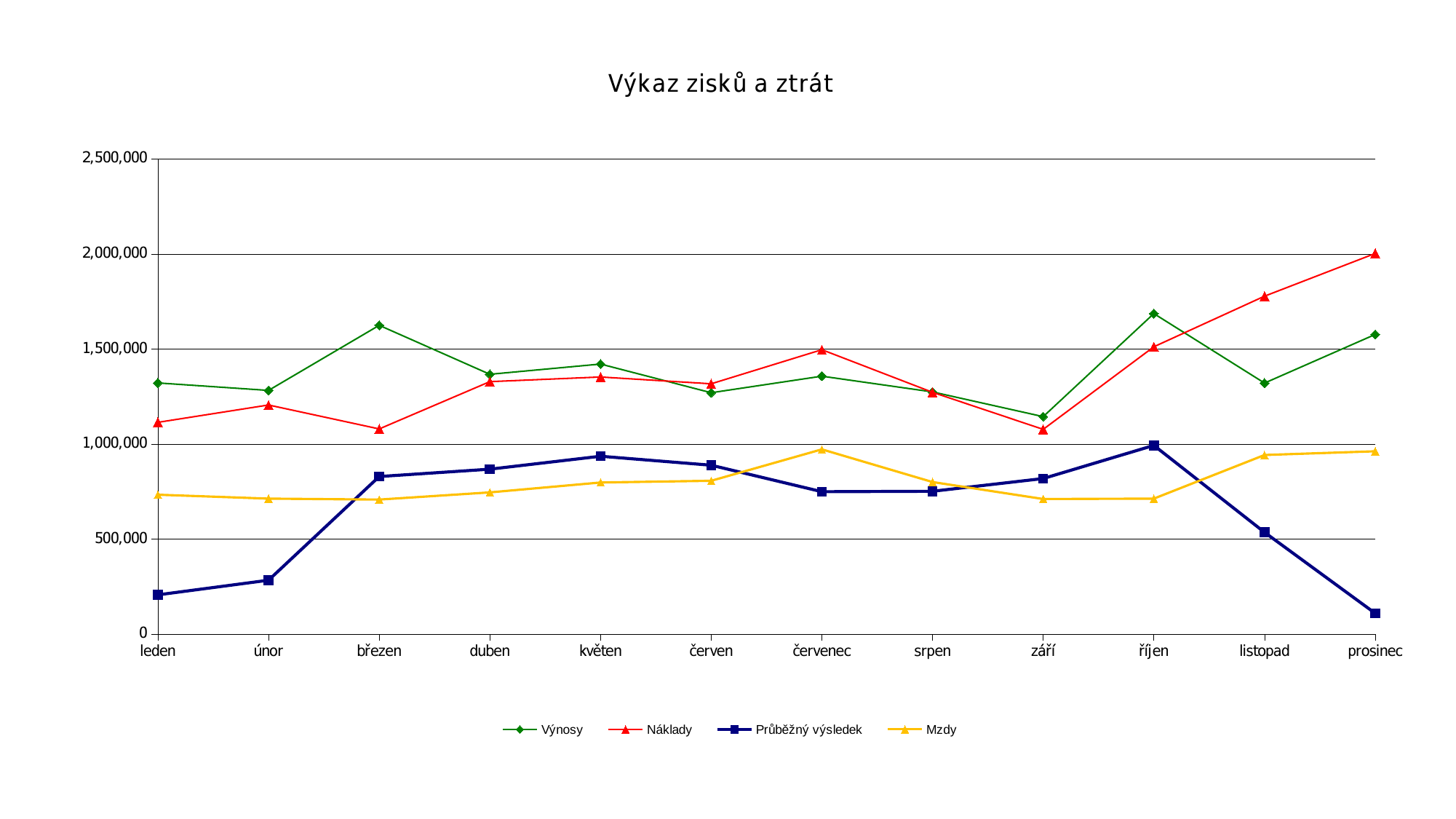

### Chart: Výkaz zisků a ztrát

| Category |  |  |  |  |
|---|---|---|---|---|
| leden | 1322195.13 | 1114641.29 | 207553.83999999985 | 734098.0 |
| únor | 1282793.1 | 1205929.52 | 284417.4199999999 | 713556.0 |
| březen | 1625254.08 | 1079982.86 | 829688.6399999999 | 708507.0 |
| duben | 1367662.39 | 1328955.78 | 868395.2499999998 | 746413.0 |
| květen | 1421511.77 | 1353450.74 | 936456.2799999998 | 798339.0 |
| červen | 1270637.41 | 1317769.12 | 889324.5699999996 | 807306.0 |
| červenec | 1357720.18 | 1497041.21 | 750003.5399999996 | 972648.0 |
| srpen | 1275011.14 | 1272933.88 | 752080.7999999996 | 800704.0 |
| září | 1144792.0 | 1077828.04 | 819044.7599999995 | 711422.0 |
| říjen | 1686889.17 | 1512488.46 | 993445.4699999995 | 713488.0 |
| listopad | 1321504.71 | 1778602.33 | 536347.8499999994 | 943059.0 |
| prosinec | 1577293.02 | 2003383.37 | 110257.4999999993 | 962507.0 |
#